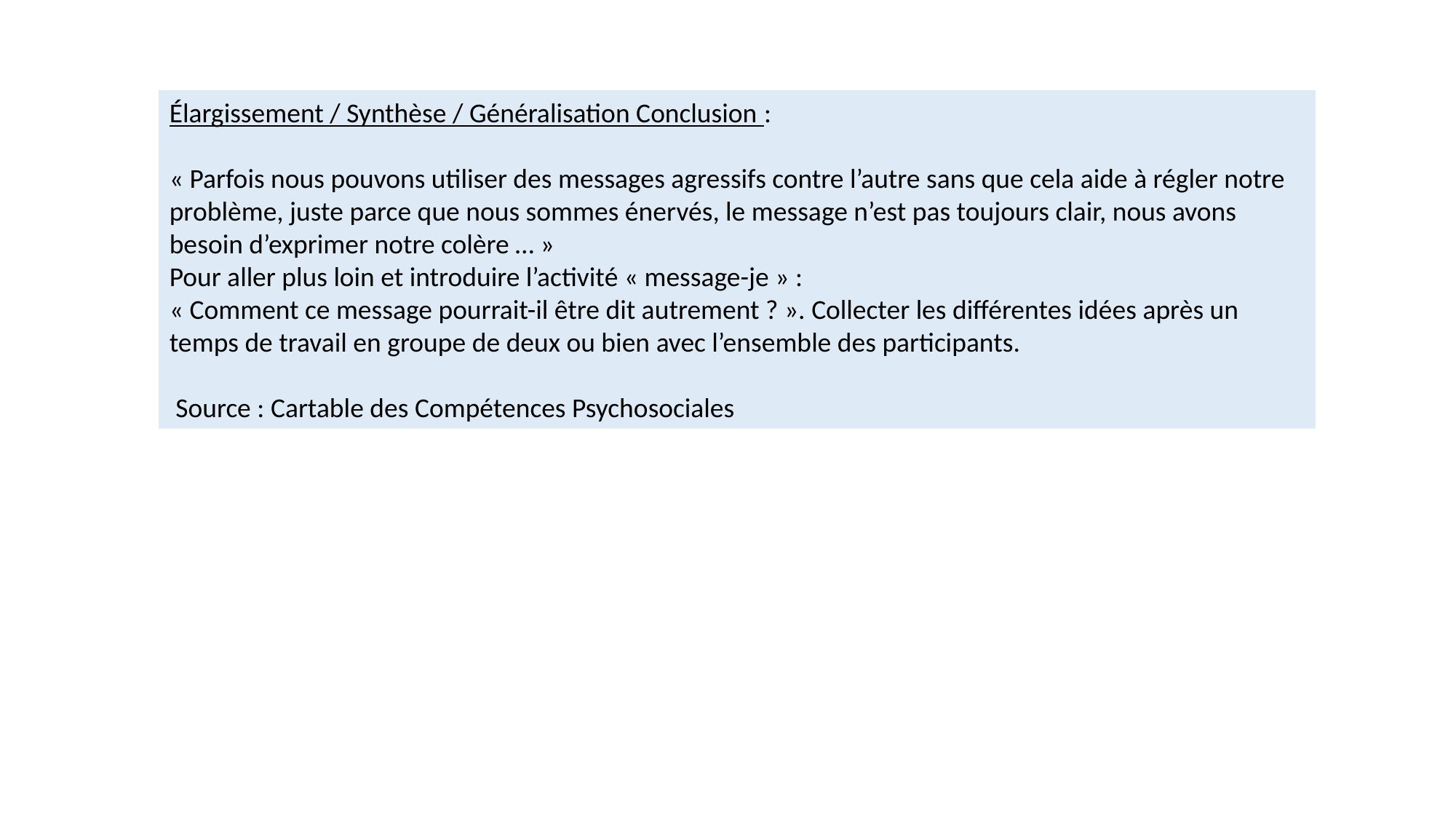

Élargissement / Synthèse / Généralisation Conclusion :

« Parfois nous pouvons utiliser des messages agressifs contre l’autre sans que cela aide à régler notre problème, juste parce que nous sommes énervés, le message n’est pas toujours clair, nous avons besoin d’exprimer notre colère … »
Pour aller plus loin et introduire l’activité « message-je » :
« Comment ce message pourrait-il être dit autrement ? ». Collecter les différentes idées après un temps de travail en groupe de deux ou bien avec l’ensemble des participants.

 Source : Cartable des Compétences Psychosociales